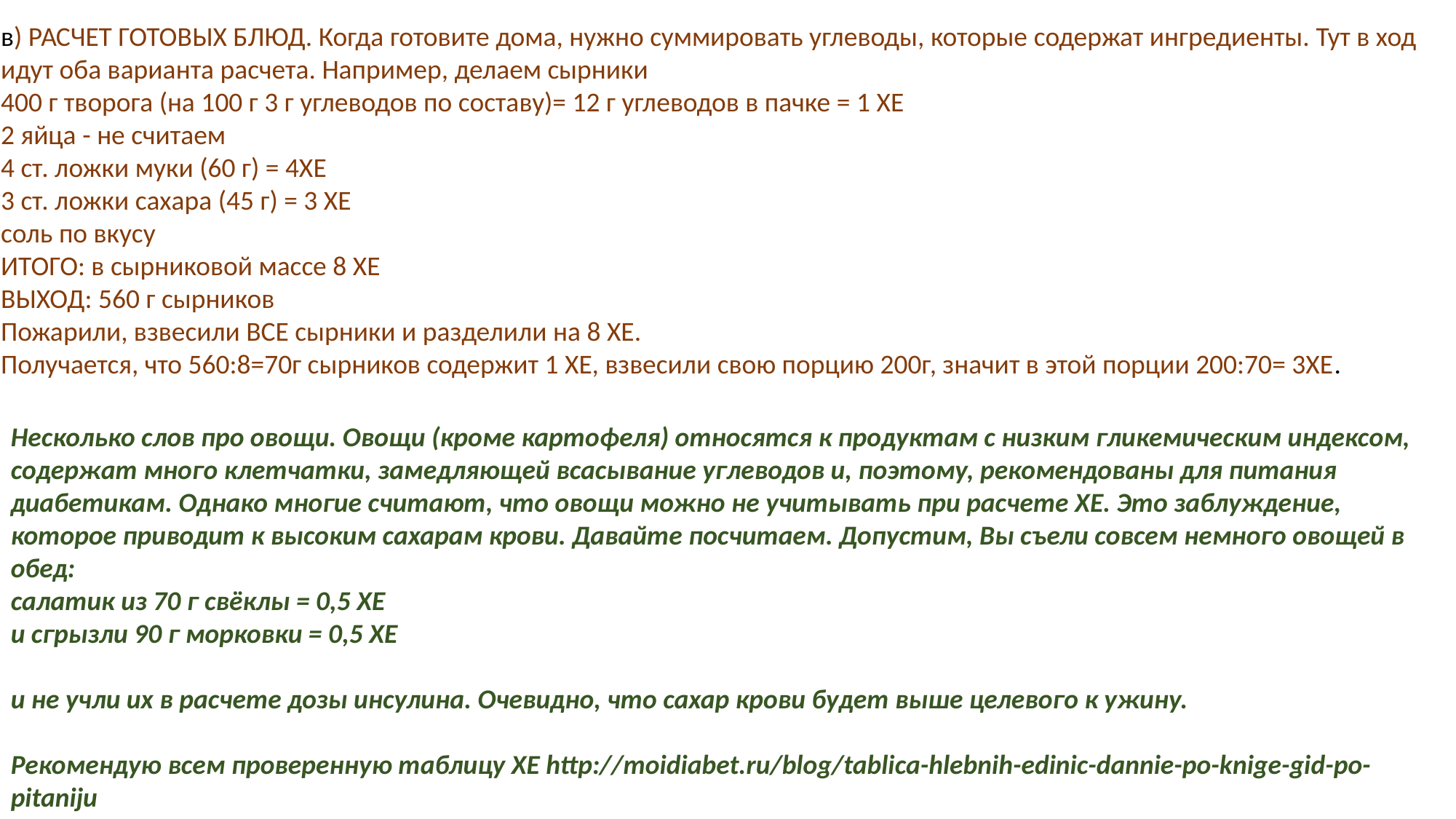

в) РАСЧЕТ ГОТОВЫХ БЛЮД. Когда готовите дома, нужно суммировать углеводы, которые содержат ингредиенты. Тут в ход идут оба варианта расчета. Например, делаем сырники
400 г творога (на 100 г 3 г углеводов по составу)= 12 г углеводов в пачке = 1 ХЕ
2 яйца - не считаем
4 ст. ложки муки (60 г) = 4ХЕ
3 ст. ложки сахара (45 г) = 3 ХЕ
соль по вкусу
ИТОГО: в сырниковой массе 8 ХЕ
ВЫХОД: 560 г сырников
Пожарили, взвесили ВСЕ сырники и разделили на 8 ХЕ.
Получается, что 560:8=70г сырников содержит 1 ХЕ, взвесили свою порцию 200г, значит в этой порции 200:70= 3ХЕ.

Несколько слов про овощи. Овощи (кроме картофеля) относятся к продуктам с низким гликемическим индексом, содержат много клетчатки, замедляющей всасывание углеводов и, поэтому, рекомендованы для питания диабетикам. Однако многие считают, что овощи можно не учитывать при расчете ХЕ. Это заблуждение, которое приводит к высоким сахарам крови. Давайте посчитаем. Допустим, Вы съели совсем немного овощей в обед:
салатик из 70 г свёклы = 0,5 ХЕ
и сгрызли 90 г морковки = 0,5 ХЕ

и не учли их в расчете дозы инсулина. Очевидно, что сахар крови будет выше целевого к ужину.

Рекомендую всем проверенную таблицу ХЕ http://moidiabet.ru/blog/tablica-hlebnih-edinic-dannie-po-knige-gid-po-pitaniju